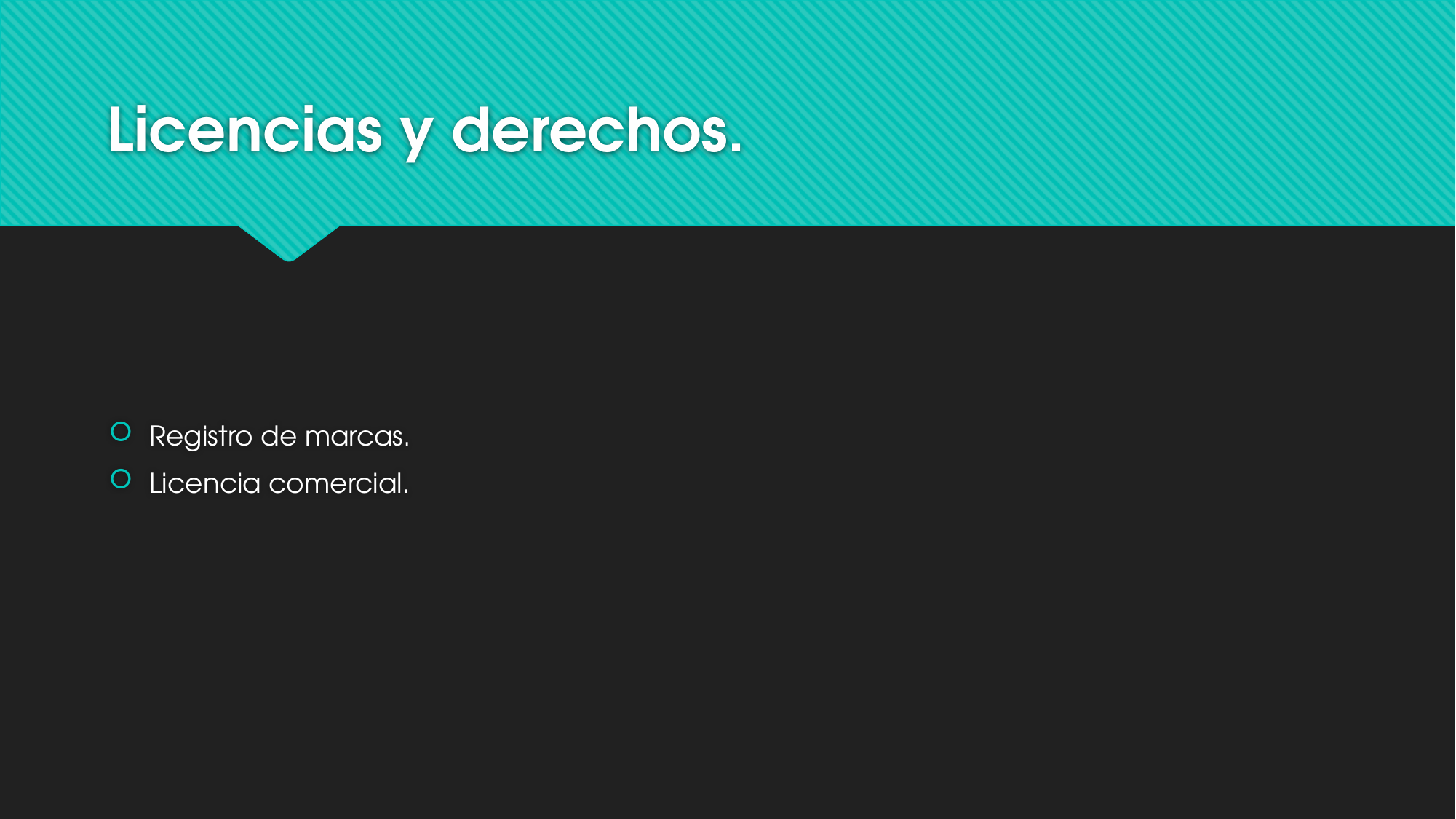

# Licencias y derechos.
Registro de marcas.
Licencia comercial.